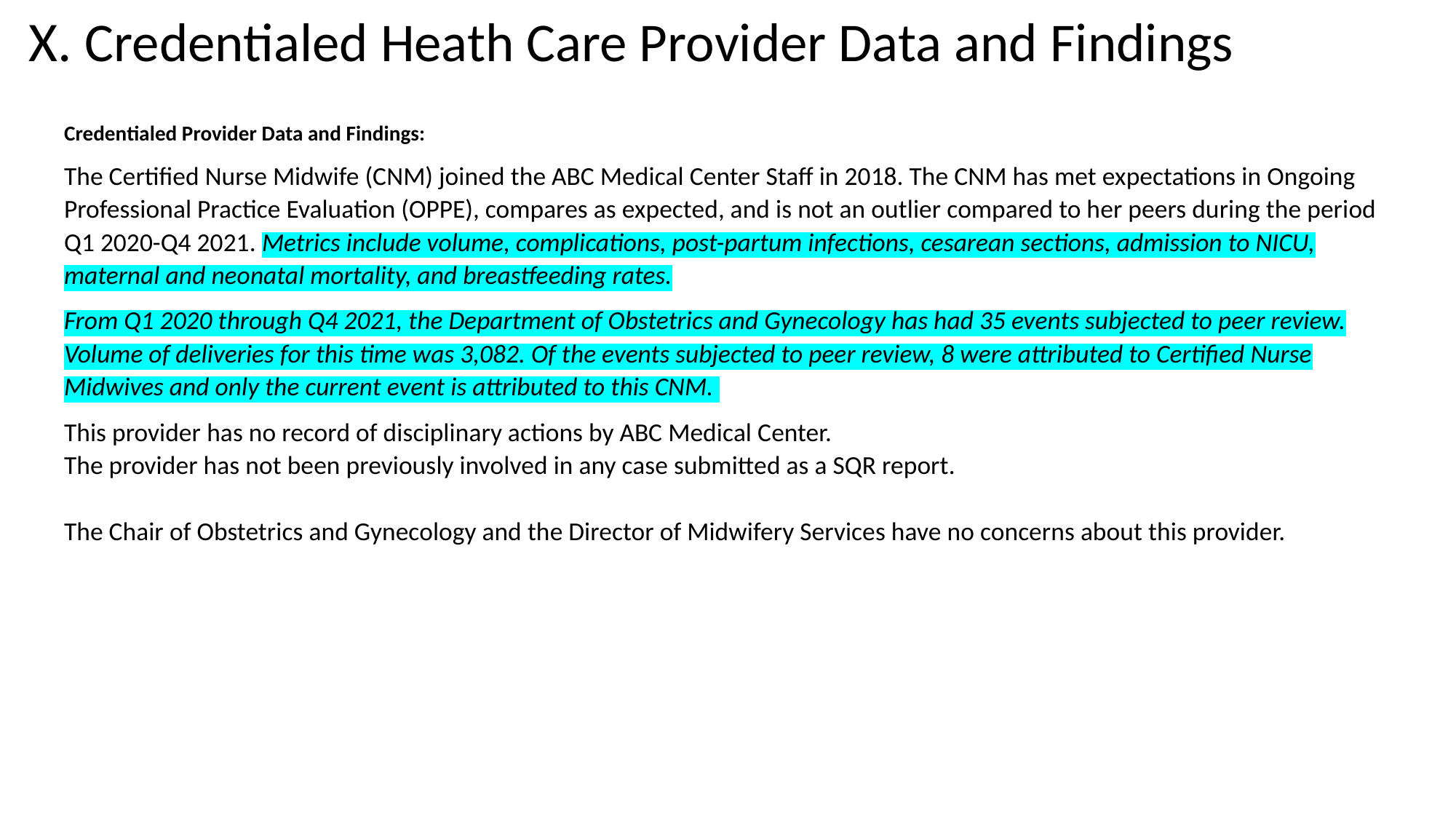

# X. Credentialed Heath Care Provider Data and Findings
Credentialed Provider Data and Findings:
The Certified Nurse Midwife (CNM) joined the ABC Medical Center Staff in 2018. The CNM has met expectations in Ongoing Professional Practice Evaluation (OPPE), compares as expected, and is not an outlier compared to her peers during the period Q1 2020-Q4 2021. Metrics include volume, complications, post-partum infections, cesarean sections, admission to NICU, maternal and neonatal mortality, and breastfeeding rates.
From Q1 2020 through Q4 2021, the Department of Obstetrics and Gynecology has had 35 events subjected to peer review. Volume of deliveries for this time was 3,082. Of the events subjected to peer review, 8 were attributed to Certified Nurse Midwives and only the current event is attributed to this CNM.
This provider has no record of disciplinary actions by ABC Medical Center.
The provider has not been previously involved in any case submitted as a SQR report.

The Chair of Obstetrics and Gynecology and the Director of Midwifery Services have no concerns about this provider.